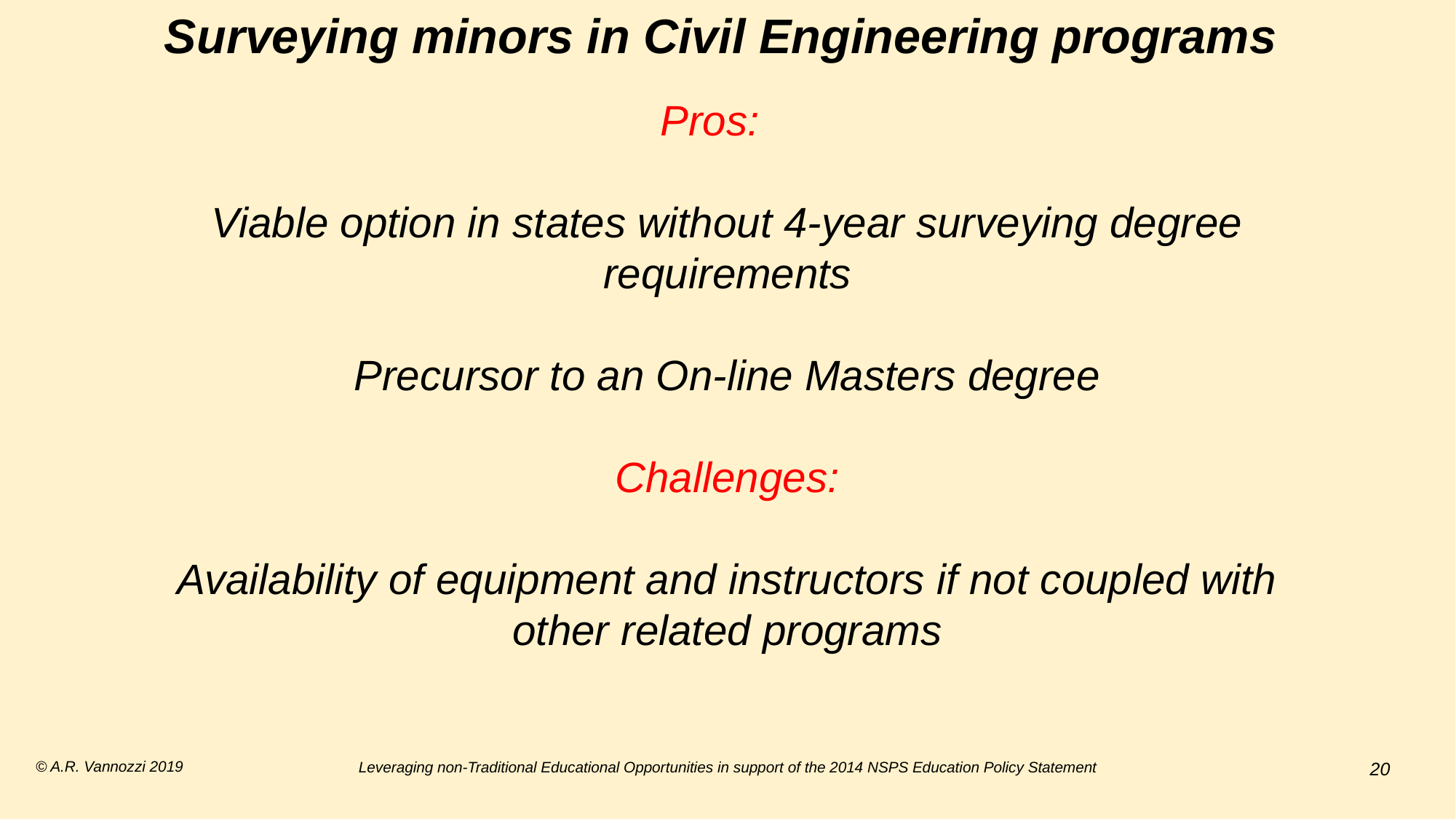

Surveying minors in Civil Engineering programs
Pros:

Viable option in states without 4-year surveying degree requirements

Precursor to an On-line Masters degree

Challenges:

Availability of equipment and instructors if not coupled with other related programs

© A.R. Vannozzi 2019
Leveraging non-Traditional Educational Opportunities in support of the 2014 NSPS Education Policy Statement
20